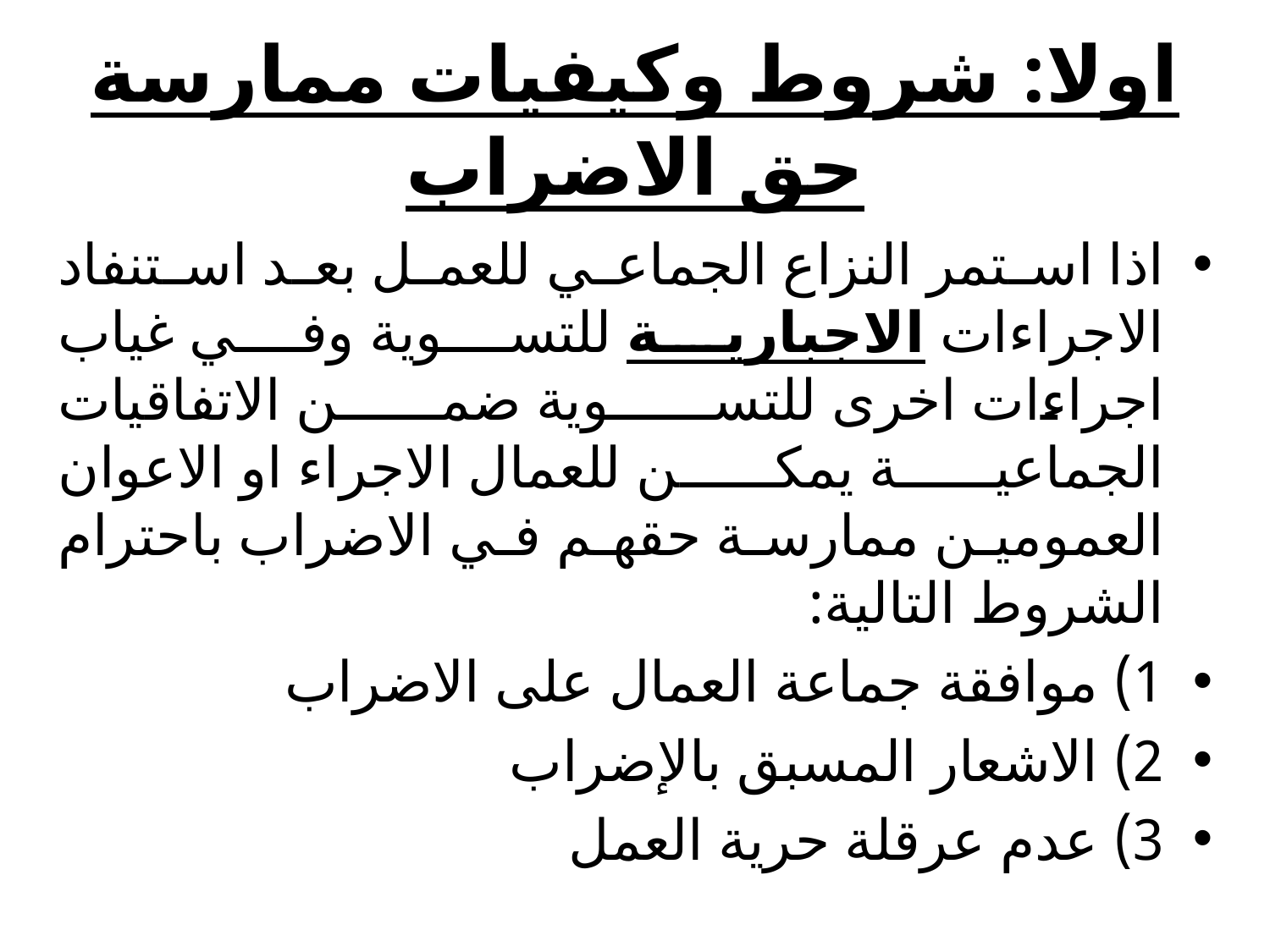

# اولا: شروط وكيفيات ممارسة حق الاضراب
اذا استمر النزاع الجماعي للعمل بعد استنفاد الاجراءات الاجبارية للتسوية وفي غياب اجراءات اخرى للتسوية ضمن الاتفاقيات الجماعية يمكن للعمال الاجراء او الاعوان العمومين ممارسة حقهم في الاضراب باحترام الشروط التالية:
1) موافقة جماعة العمال على الاضراب
2) الاشعار المسبق بالإضراب
3) عدم عرقلة حرية العمل